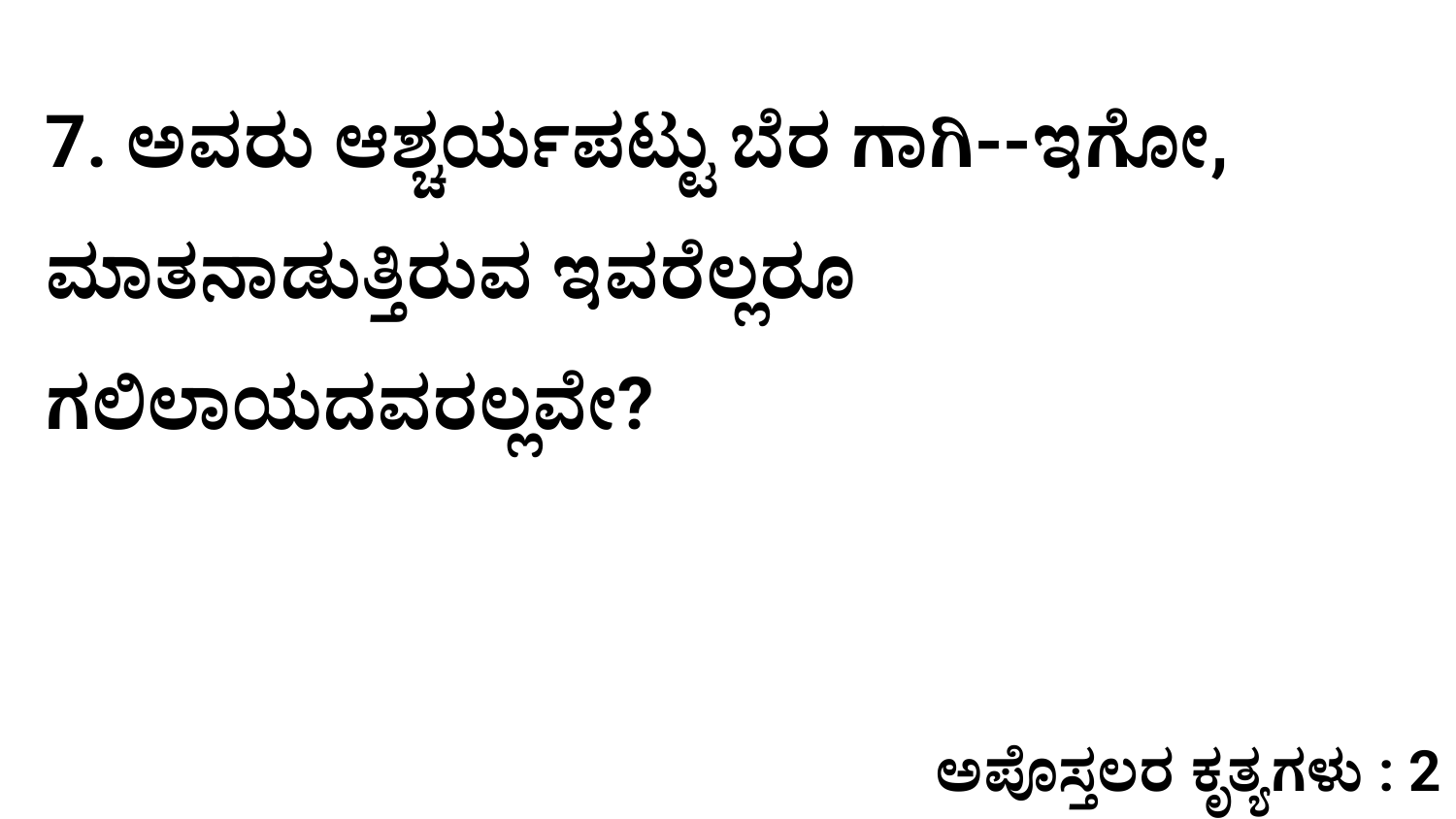

7. ಅವರು ಆಶ್ಚರ್ಯಪಟ್ಟು ಬೆರ ಗಾಗಿ--ಇಗೋ, ಮಾತನಾಡುತ್ತಿರುವ ಇವರೆಲ್ಲರೂ ಗಲಿಲಾಯದವರಲ್ಲವೇ?
ಅಪೊಸ್ತಲರ ಕೃತ್ಯಗಳು : 2